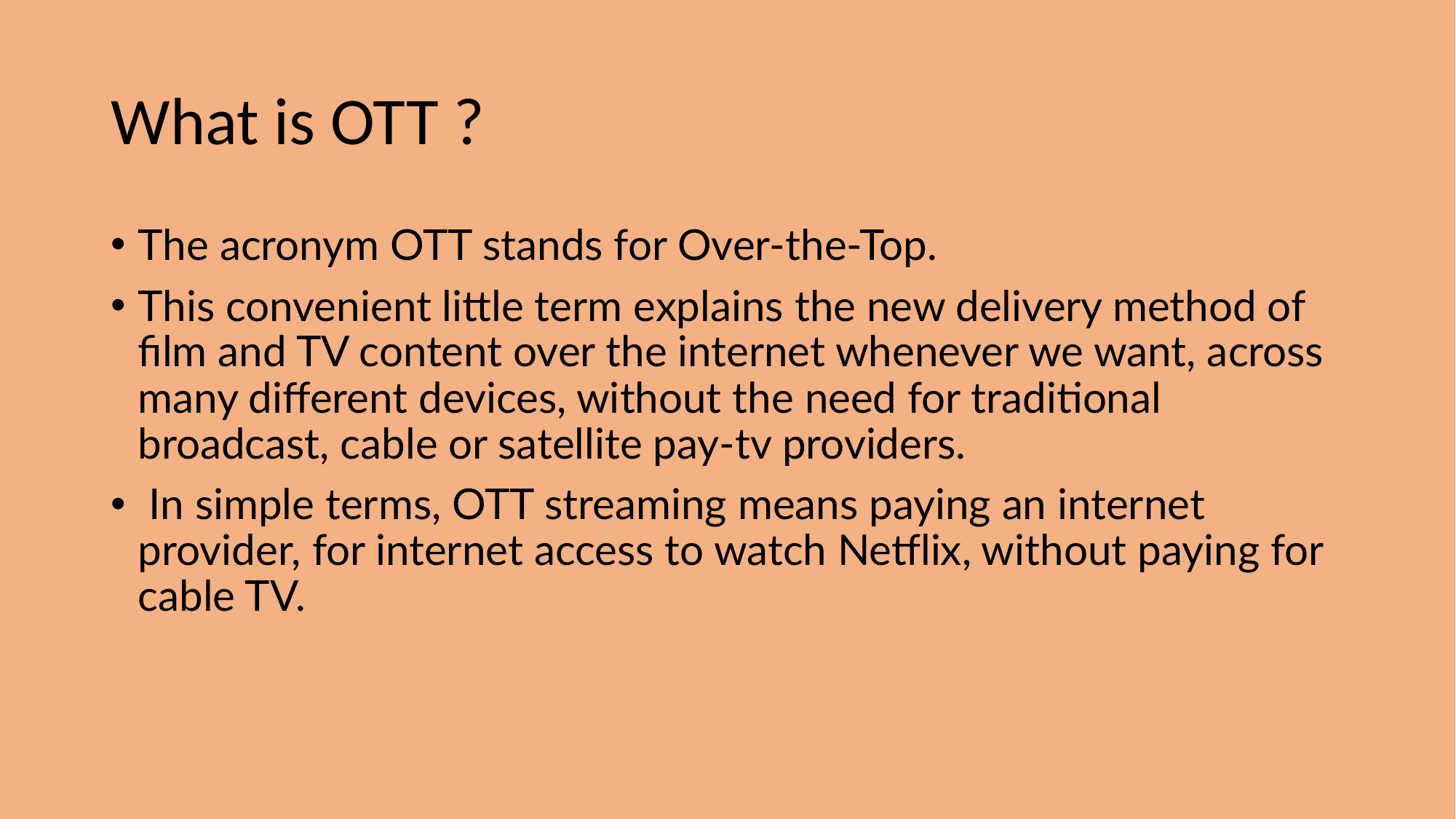

# What is OTT ?
The acronym OTT stands for Over-the-Top.
This convenient little term explains the new delivery method of film and TV content over the internet whenever we want, across many different devices, without the need for traditional broadcast, cable or satellite pay-tv providers.
 In simple terms, OTT streaming means paying an internet provider, for internet access to watch Netflix, without paying for cable TV.